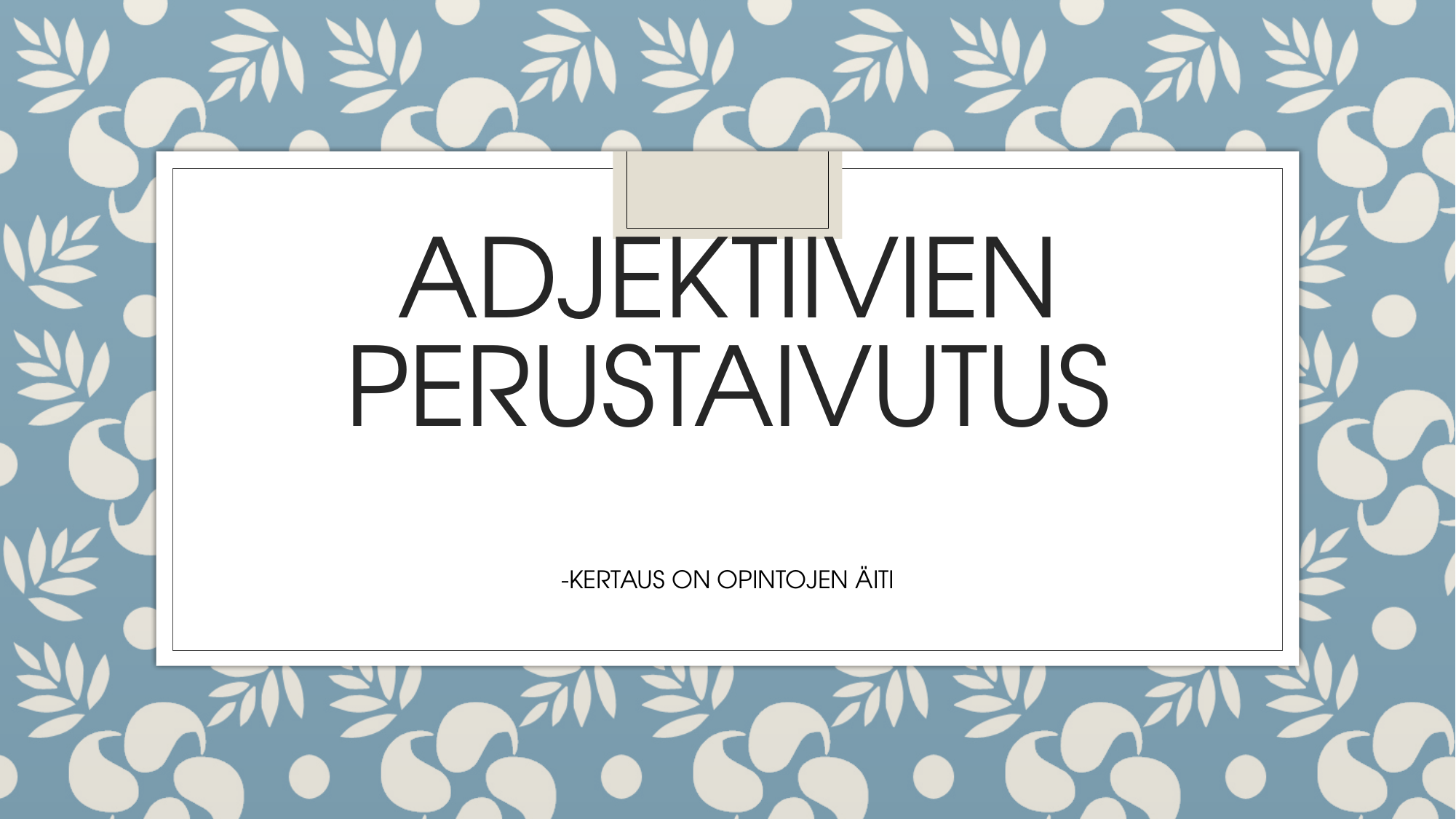

# Adjektiivien perustaivutus
-KERTAUS ON OPINTOJEN ÄITI